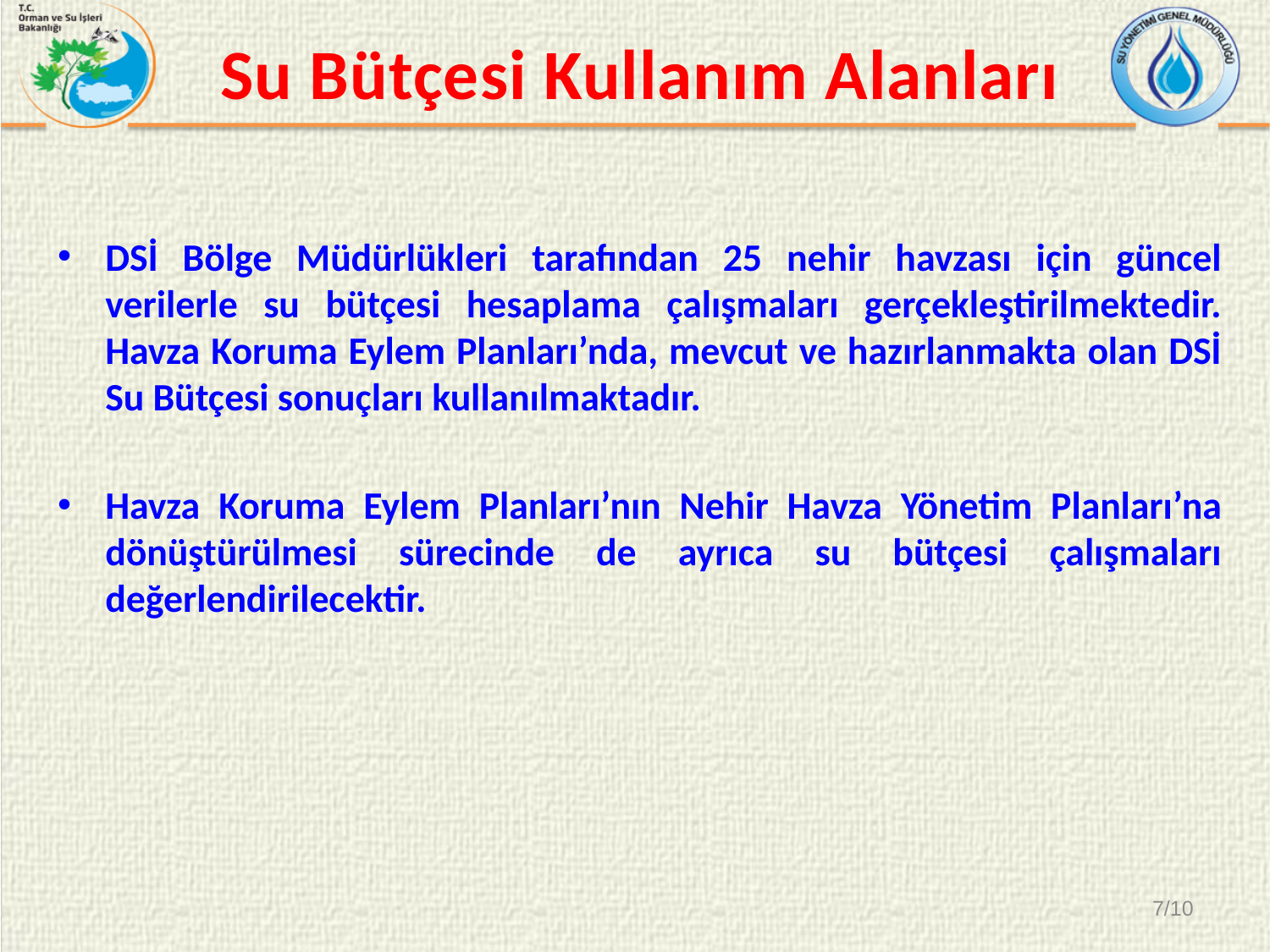

Su Bütçesi Kullanım Alanları

DSİ Bölge Müdürlükleri tarafından 25 nehir havzası için güncel verilerle su bütçesi hesaplama çalışmaları gerçekleştirilmektedir. Havza Koruma Eylem Planları’nda, mevcut ve hazırlanmakta olan DSİ Su Bütçesi sonuçları kullanılmaktadır.

Havza Koruma Eylem Planları’nın Nehir Havza Yönetim Planları’na dönüştürülmesi sürecinde de ayrıca su bütçesi çalışmaları değerlendirilecektir.
7/10